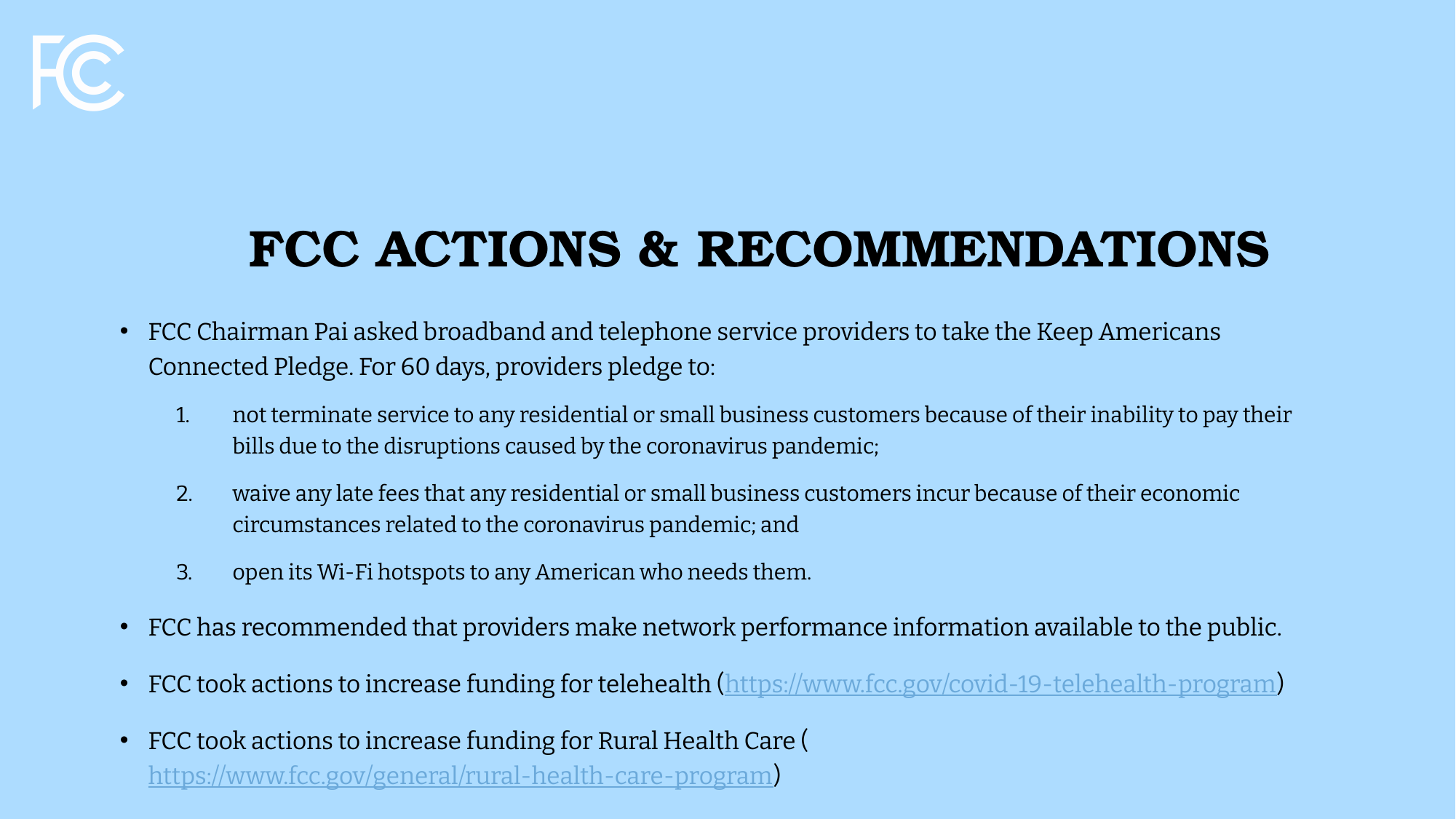

# FCC Actions & Recommendations
FCC Chairman Pai asked broadband and telephone service providers to take the Keep Americans Connected Pledge. For 60 days, providers pledge to:
not terminate service to any residential or small business customers because of their inability to pay their bills due to the disruptions caused by the coronavirus pandemic;
waive any late fees that any residential or small business customers incur because of their economic circumstances related to the coronavirus pandemic; and
open its Wi-Fi hotspots to any American who needs them.
FCC has recommended that providers make network performance information available to the public.
FCC took actions to increase funding for telehealth (https://www.fcc.gov/covid-19-telehealth-program)
FCC took actions to increase funding for Rural Health Care (https://www.fcc.gov/general/rural-health-care-program)